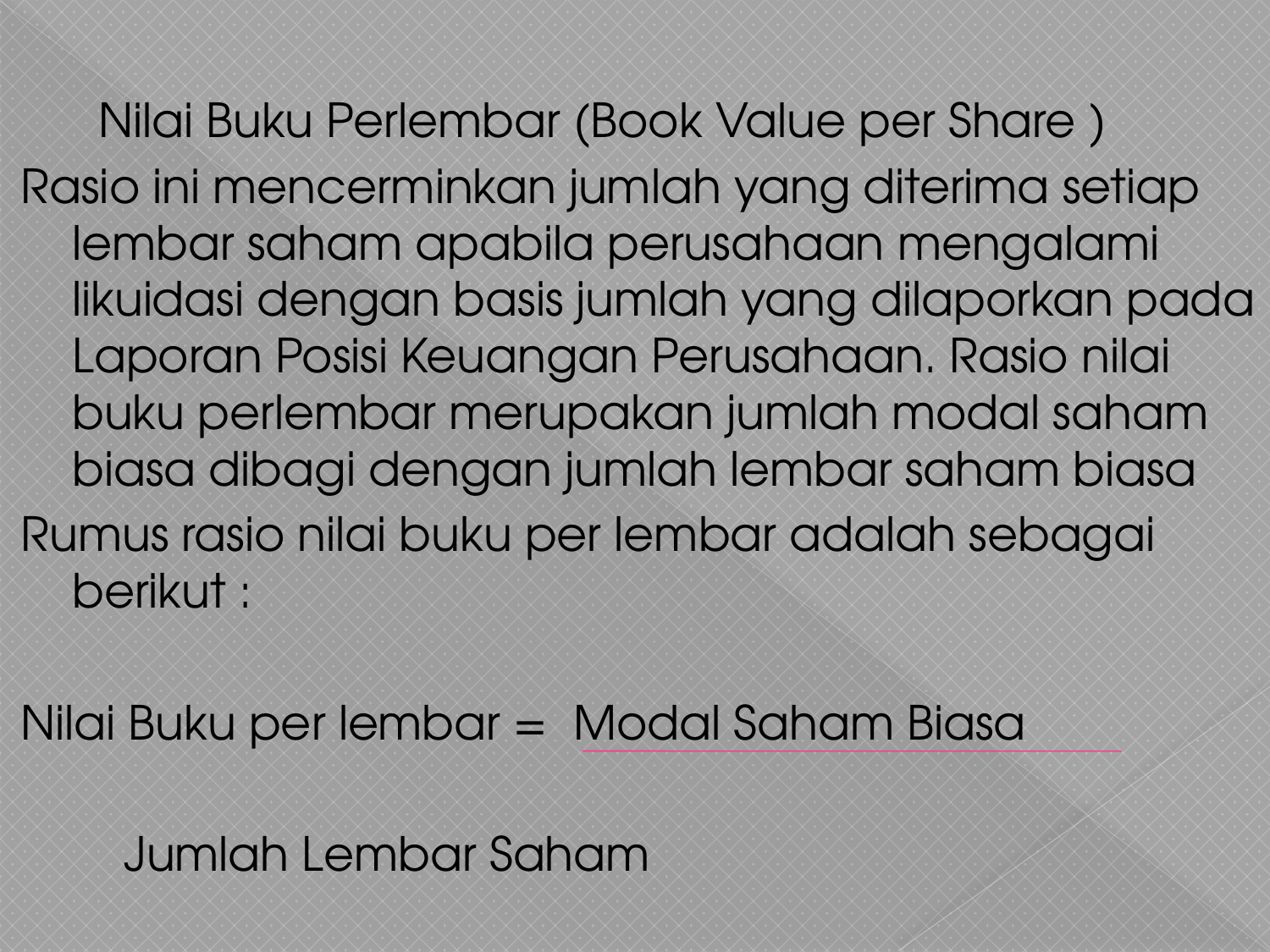

Nilai Buku Perlembar (Book Value per Share )
Rasio ini mencerminkan jumlah yang diterima setiap lembar saham apabila perusahaan mengalami likuidasi dengan basis jumlah yang dilaporkan pada Laporan Posisi Keuangan Perusahaan. Rasio nilai buku perlembar merupakan jumlah modal saham biasa dibagi dengan jumlah lembar saham biasa
Rumus rasio nilai buku per lembar adalah sebagai berikut :

Nilai Buku per lembar =  Modal Saham Biasa

   					    Jumlah Lembar Saham